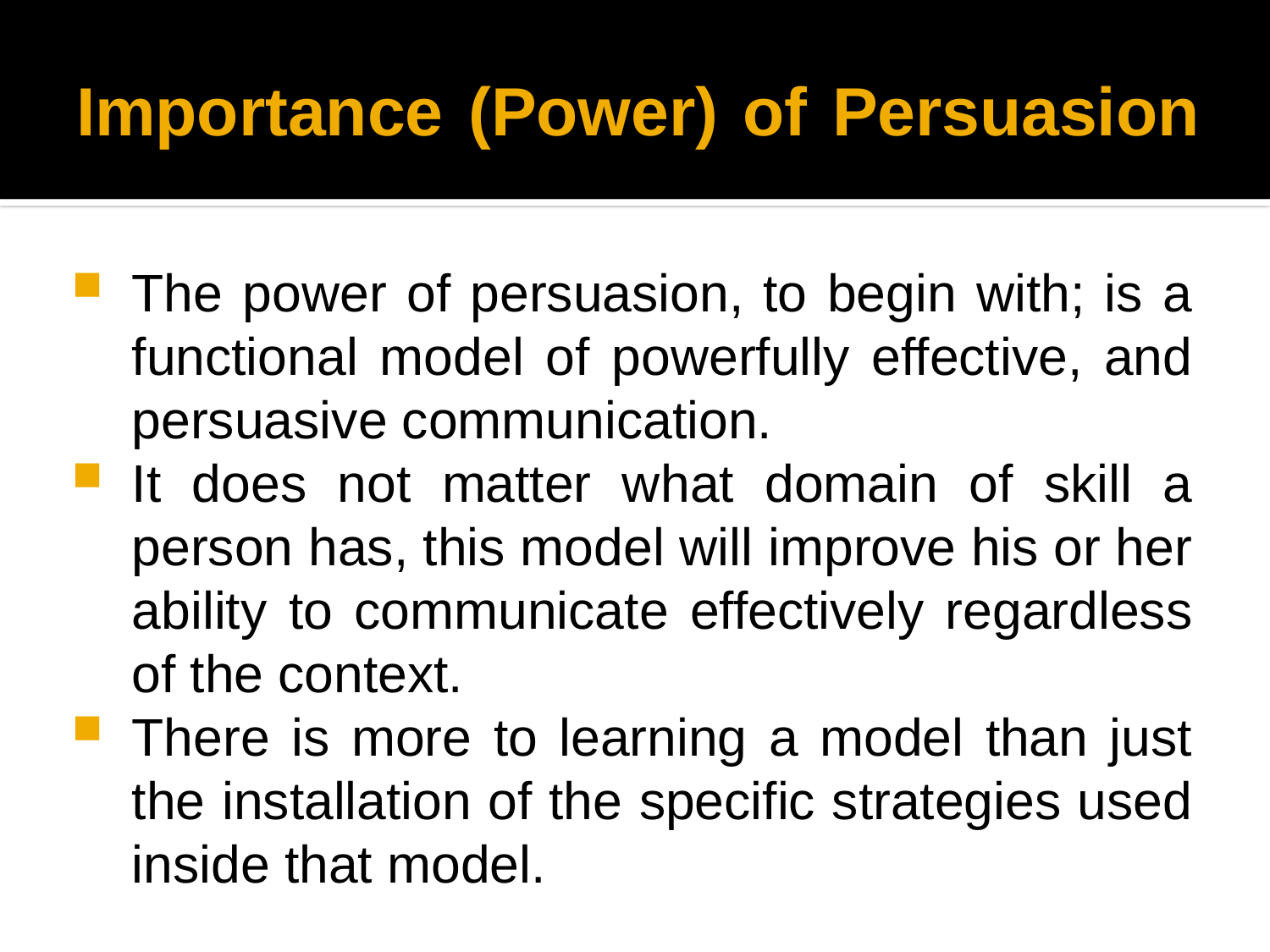

# Importance (Power) of Persuasion
The power of persuasion, to begin with; is a functional model of powerfully effective, and persuasive communication.
It does not matter what domain of skill a person has, this model will improve his or her ability to communicate effectively regardless of the context.
There is more to learning a model than just the installation of the specific strategies used inside that model.